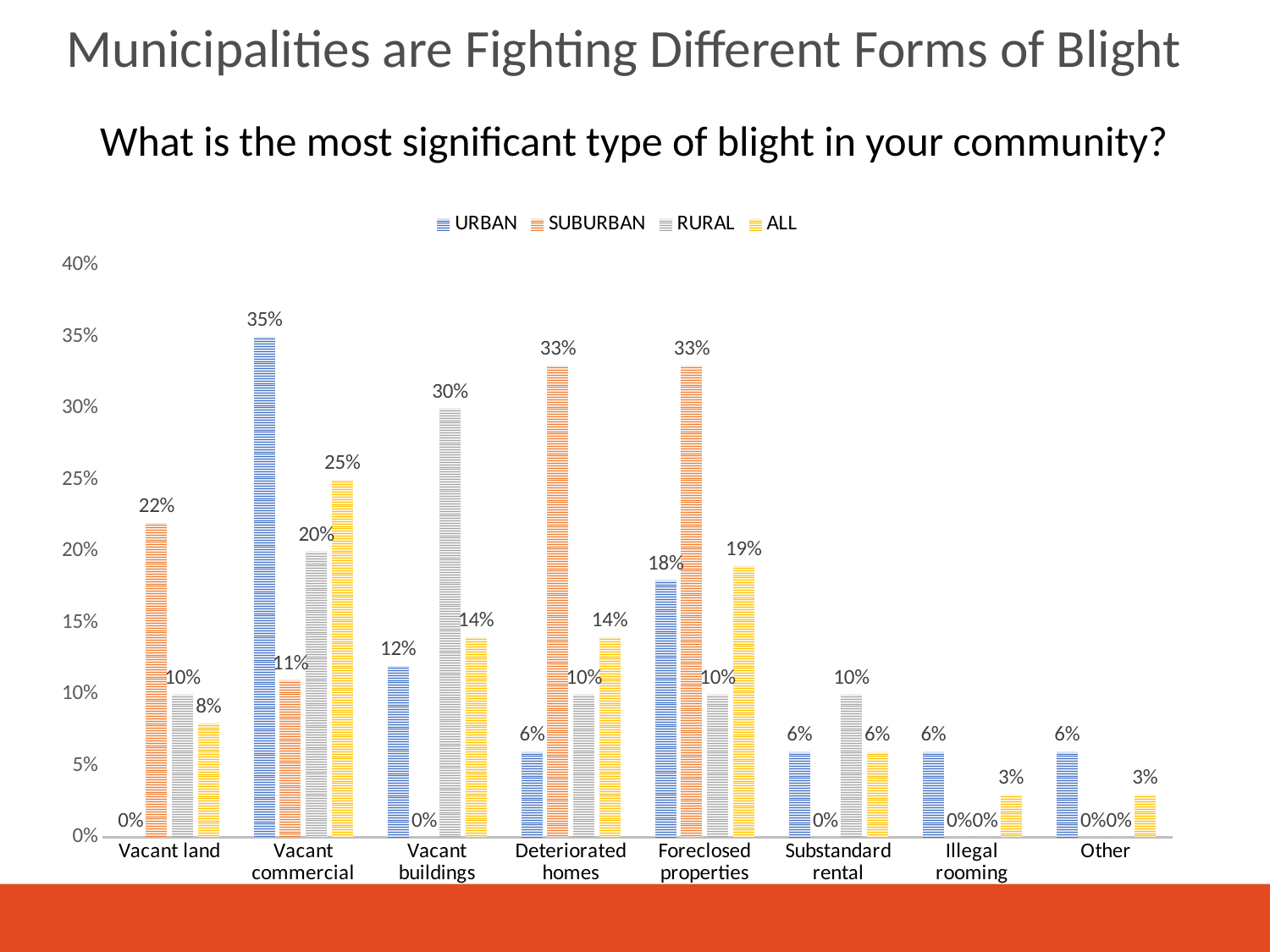

Municipalities are Fighting Different Forms of Blight
# What is the most significant type of blight in your community?

### Chart

| Category | URBAN | SUBURBAN | RURAL | ALL |
|---|---|---|---|---|
| Vacant land | 0.0 | 0.22 | 0.1 | 0.08 |
| Vacant commercial properties | 0.35 | 0.11 | 0.2 | 0.25 |
| Vacant buildings | 0.12 | 0.0 | 0.3 | 0.14 |
| Deteriorated homes | 0.06 | 0.33 | 0.1 | 0.14 |
| Foreclosed properties | 0.18 | 0.33 | 0.1 | 0.19 |
| Substandard rental properties | 0.06 | 0.0 | 0.1 | 0.06 |
| Illegal rooming houses | 0.06 | 0.0 | 0.0 | 0.03 |
| Other | 0.06 | 0.0 | 0.0 | 0.03 |